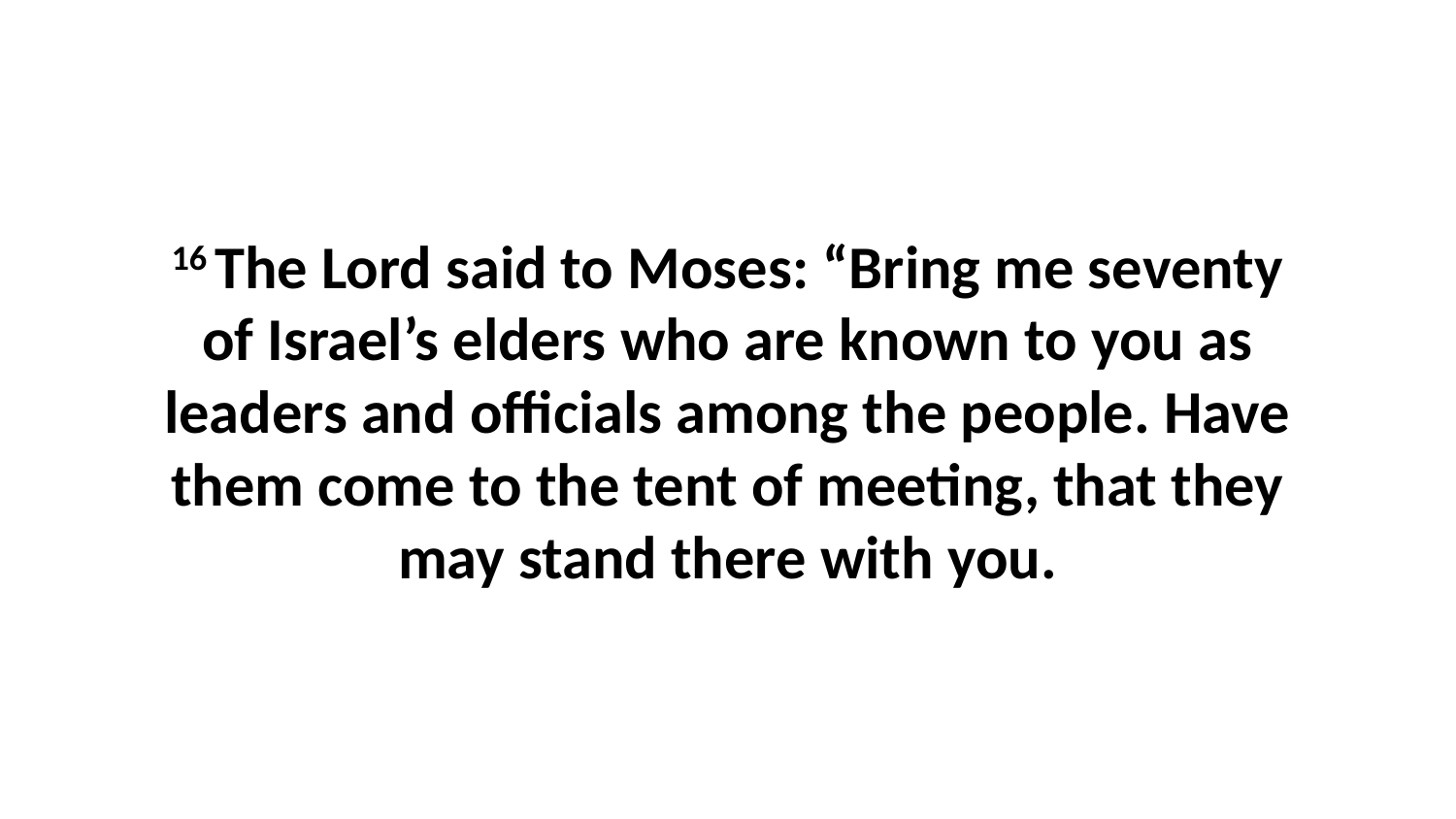

16 The Lord said to Moses: “Bring me seventy of Israel’s elders who are known to you as leaders and officials among the people. Have them come to the tent of meeting, that they may stand there with you.